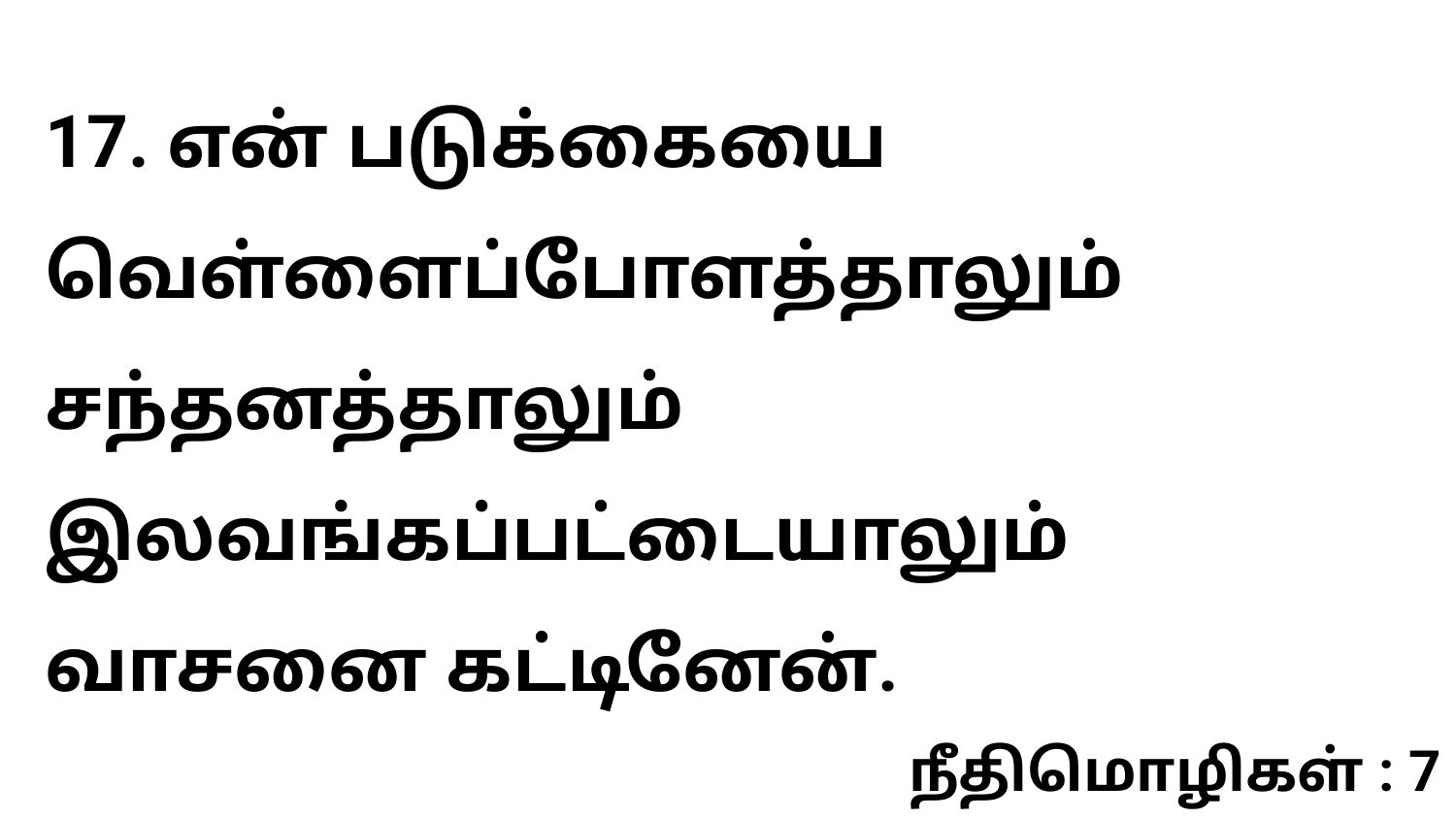

17. என் படுக்கையை வெள்ளைப்போளத்தாலும் சந்தனத்தாலும் இலவங்கப்பட்டையாலும் வாசனை கட்டினேன்.
நீதிமொழிகள் : 7